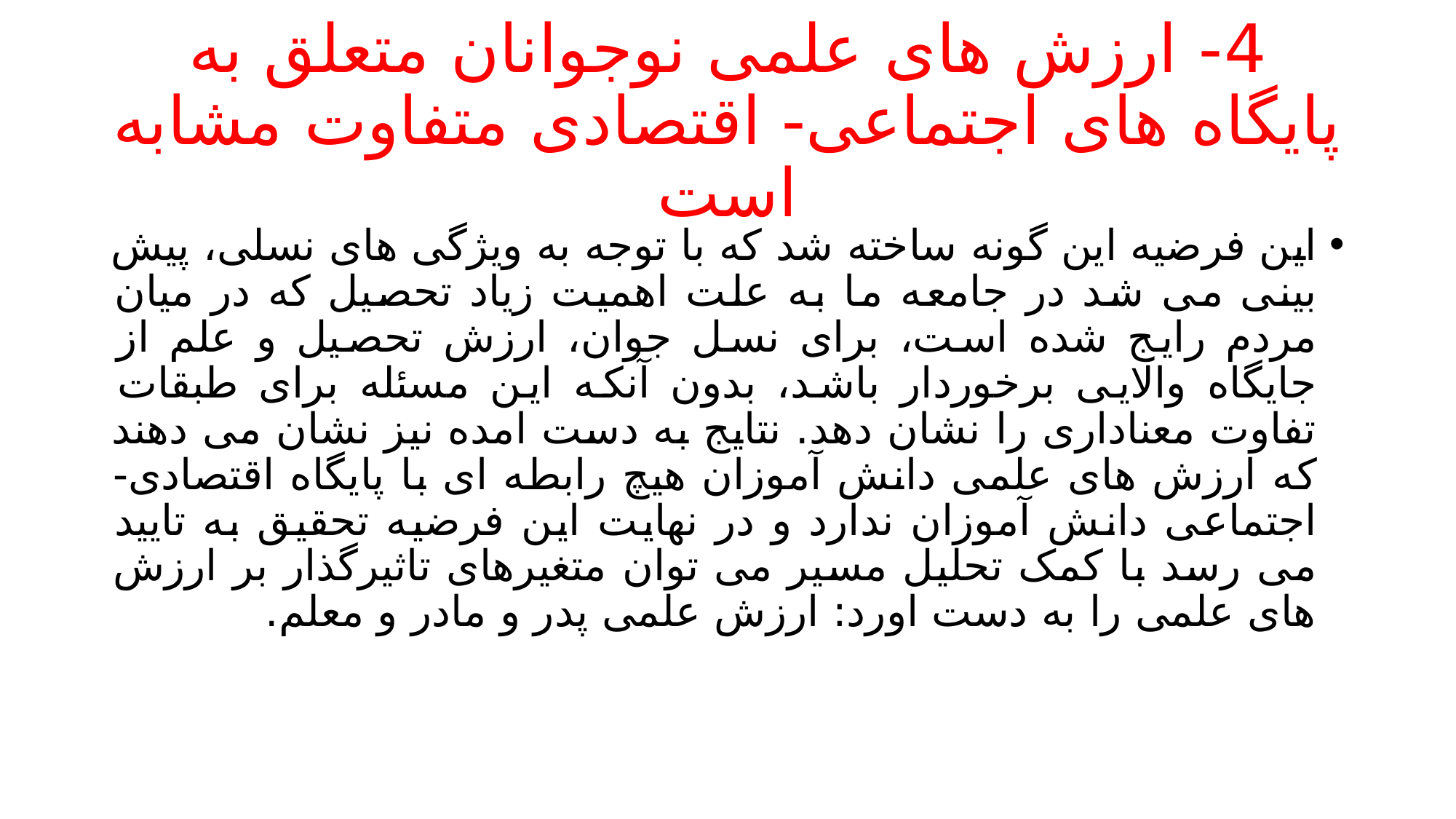

# 4- ارزش های علمی نوجوانان متعلق به پایگاه های اجتماعی- اقتصادی متفاوت مشابه است
این فرضیه این گونه ساخته شد که با توجه به ویژگی های نسلی، پیش بینی می شد در جامعه ما به علت اهمیت زیاد تحصیل که در میان مردم رایج شده است، برای نسل جوان، ارزش تحصیل و علم از جایگاه والایی برخوردار باشد، بدون آنکه این مسئله برای طبقات تفاوت معناداری را نشان دهد. نتایج به دست امده نیز نشان می دهند که ارزش های علمی دانش آموزان هیچ رابطه ای با پایگاه اقتصادی- اجتماعی دانش آموزان ندارد و در نهایت این فرضیه تحقیق به تایید می رسد با کمک تحلیل مسیر می توان متغیرهای تاثیرگذار بر ارزش های علمی را به دست اورد: ارزش علمی پدر و مادر و معلم.